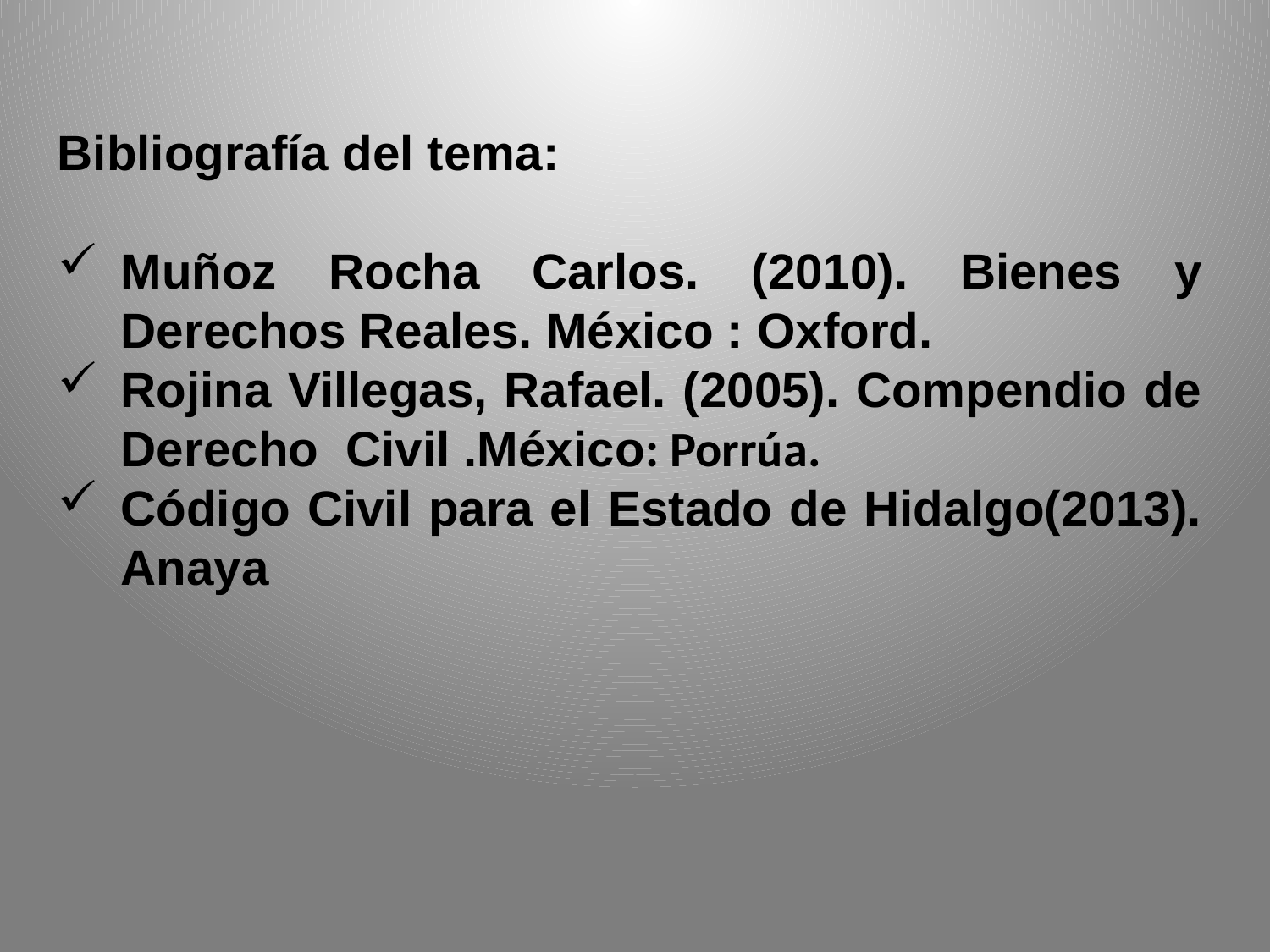

Bibliografía del tema:

Muñoz Rocha Carlos. (2010). Bienes y Derechos Reales. México : Oxford.
Rojina Villegas, Rafael. (2005). Compendio de Derecho  Civil .México: Porrúa.
Código Civil para el Estado de Hidalgo(2013). Anaya